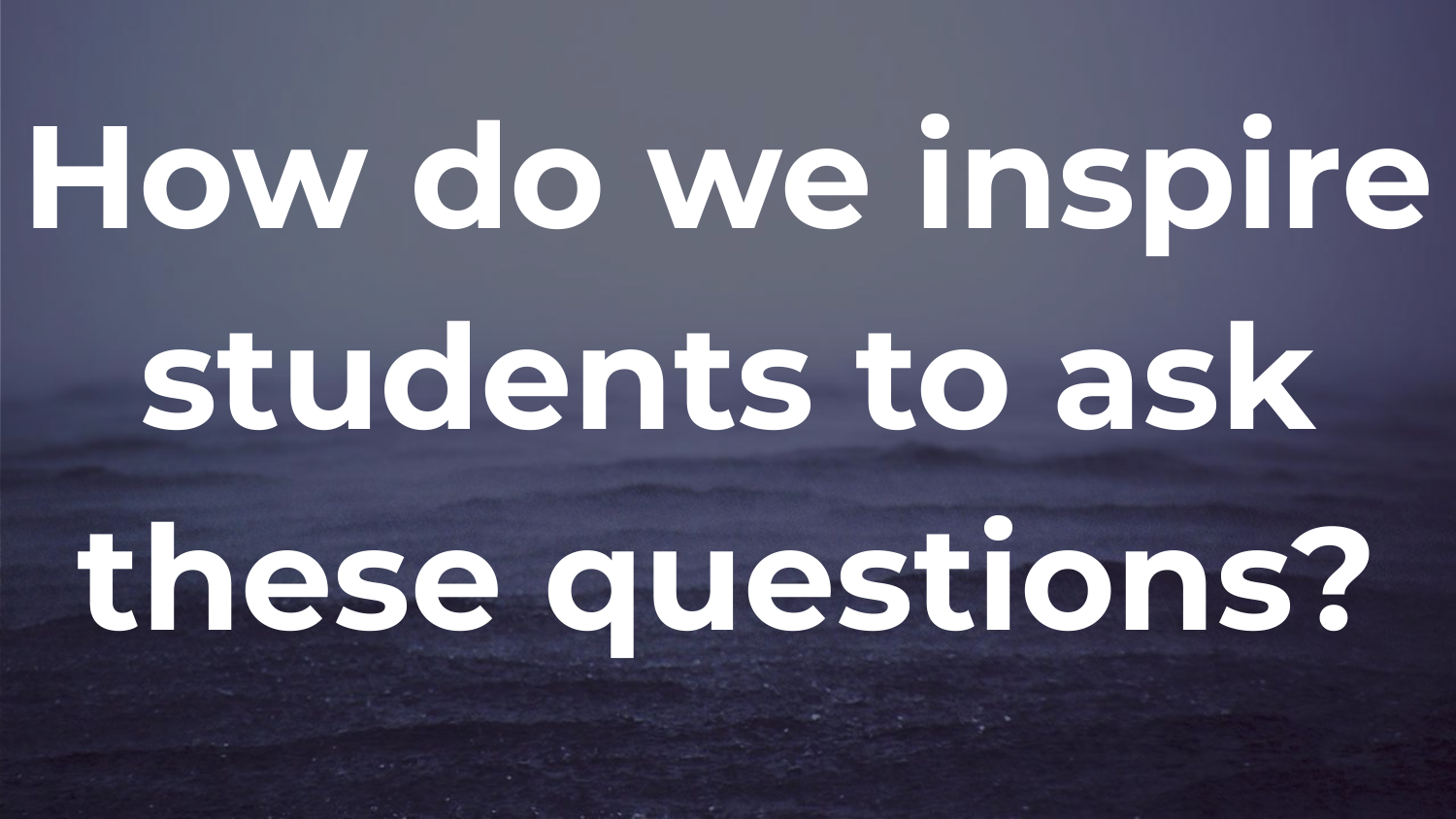

How do we inspire students to ask these questions?